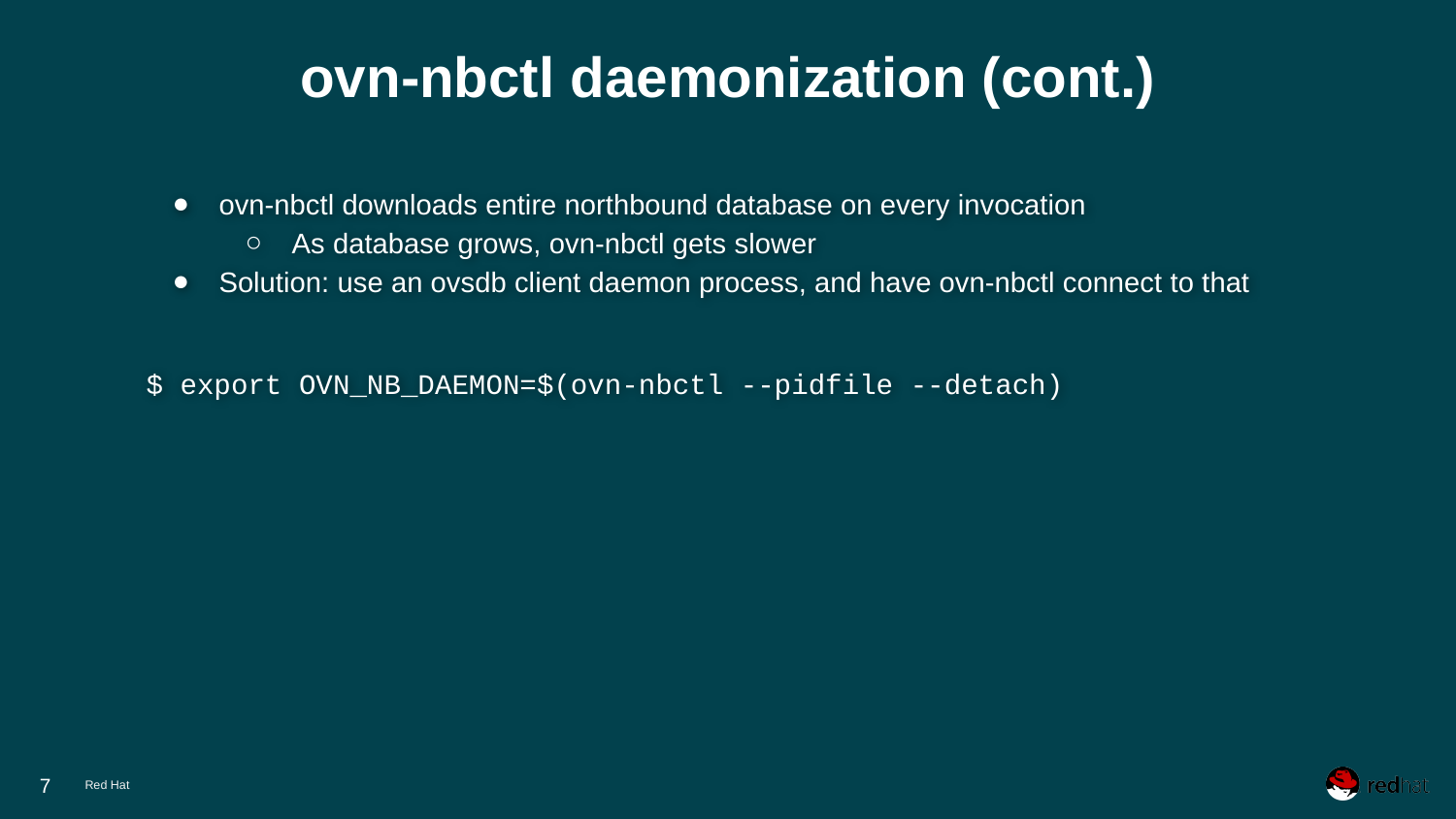

# ovn-nbctl daemonization (cont.)

ovn-nbctl downloads entire northbound database on every invocation
As database grows, ovn-nbctl gets slower
Solution: use an ovsdb client daemon process, and have ovn-nbctl connect to that

$ export OVN_NB_DAEMON=$(ovn-nbctl --pidfile --detach)
7